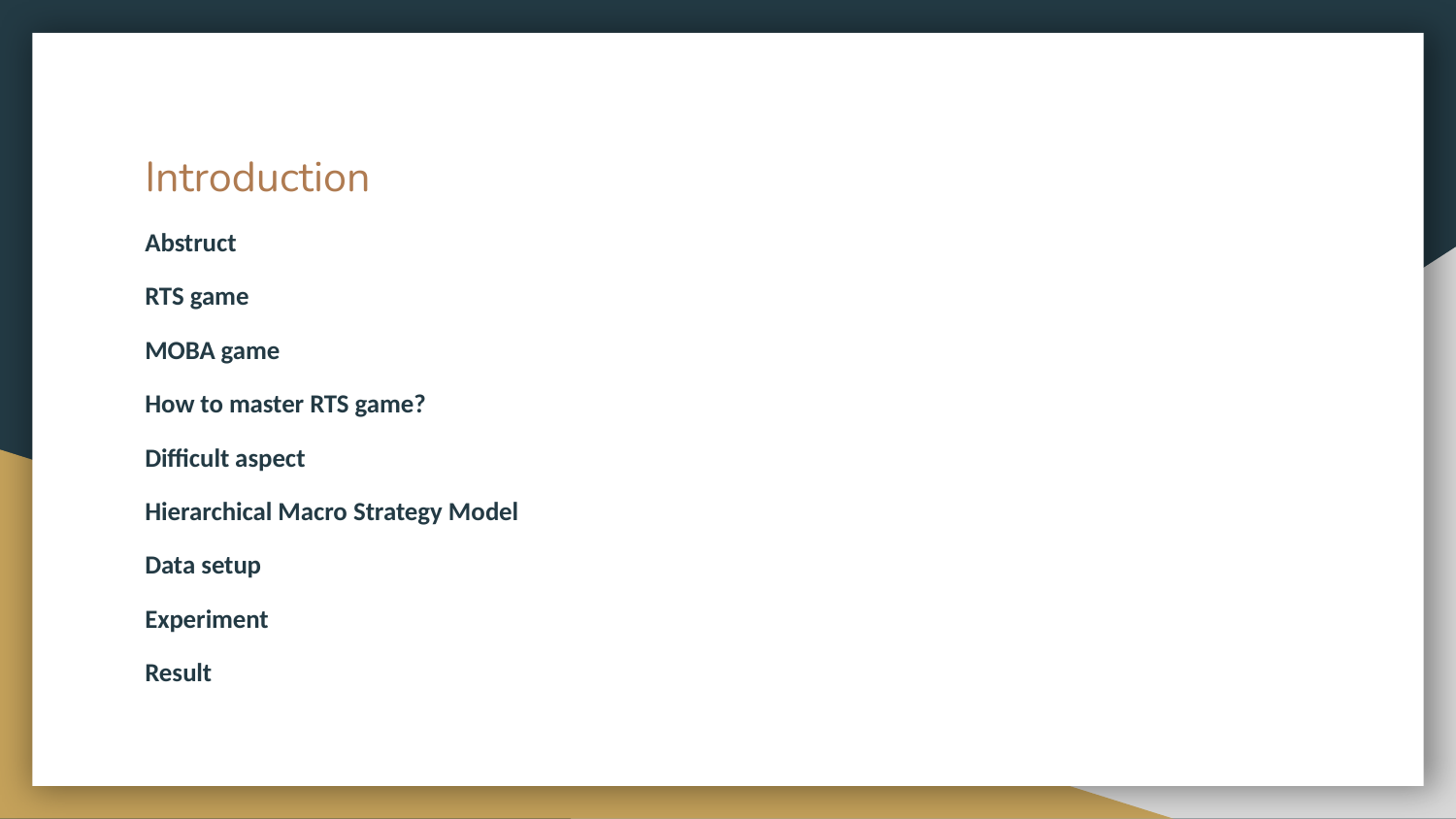

# Introduction
Abstruct
RTS game
MOBA game
How to master RTS game?
Difficult aspect
Hierarchical Macro Strategy Model
Data setup
Experiment
Result